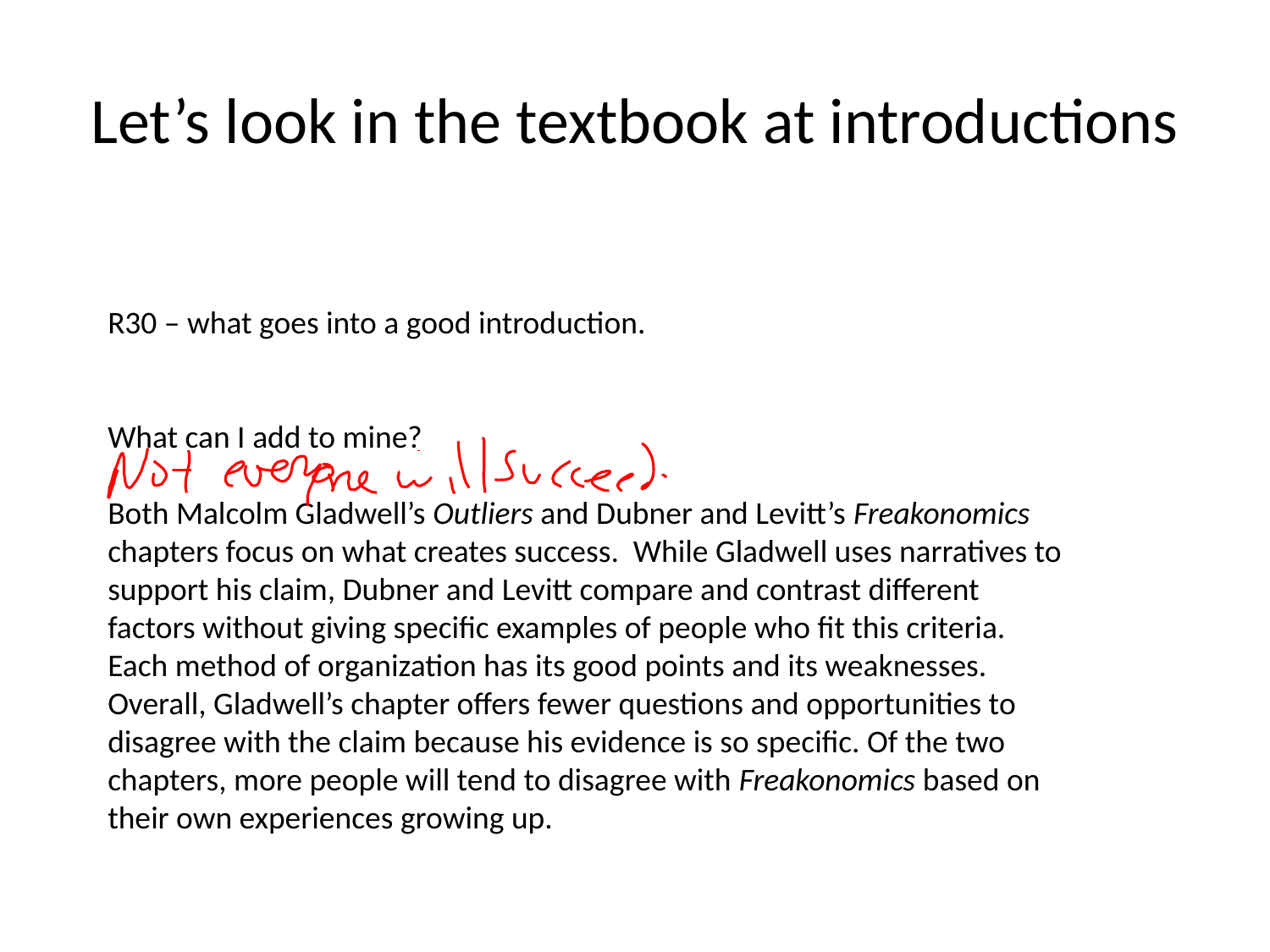

# Let’s look in the textbook at introductions
R30 – what goes into a good introduction.

What can I add to mine?

Both Malcolm Gladwell’s Outliers and Dubner and Levitt’s Freakonomics chapters focus on what creates success.  While Gladwell uses narratives to support his claim, Dubner and Levitt compare and contrast different factors without giving specific examples of people who fit this criteria. Each method of organization has its good points and its weaknesses. Overall, Gladwell’s chapter offers fewer questions and opportunities to disagree with the claim because his evidence is so specific. Of the two chapters, more people will tend to disagree with Freakonomics based on their own experiences growing up.